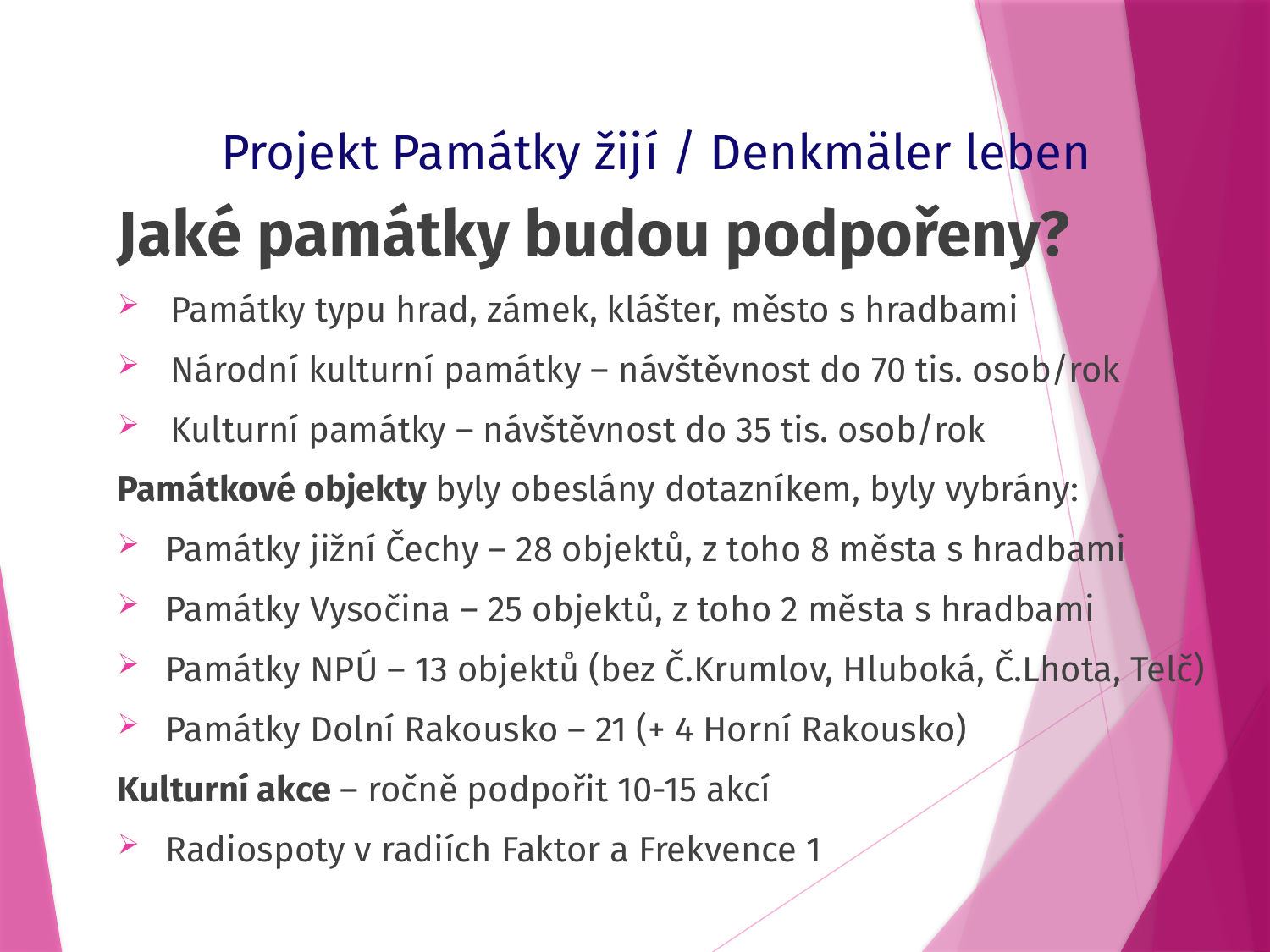

# Projekt Památky žijí / Denkmäler leben
Jaké památky budou podpořeny?
Památky typu hrad, zámek, klášter, město s hradbami
Národní kulturní památky – návštěvnost do 70 tis. osob/rok
Kulturní památky – návštěvnost do 35 tis. osob/rok
Památkové objekty byly obeslány dotazníkem, byly vybrány:
Památky jižní Čechy – 28 objektů, z toho 8 města s hradbami
Památky Vysočina – 25 objektů, z toho 2 města s hradbami
Památky NPÚ – 13 objektů (bez Č.Krumlov, Hluboká, Č.Lhota, Telč)
Památky Dolní Rakousko – 21 (+ 4 Horní Rakousko)
Kulturní akce – ročně podpořit 10-15 akcí
Radiospoty v radiích Faktor a Frekvence 1